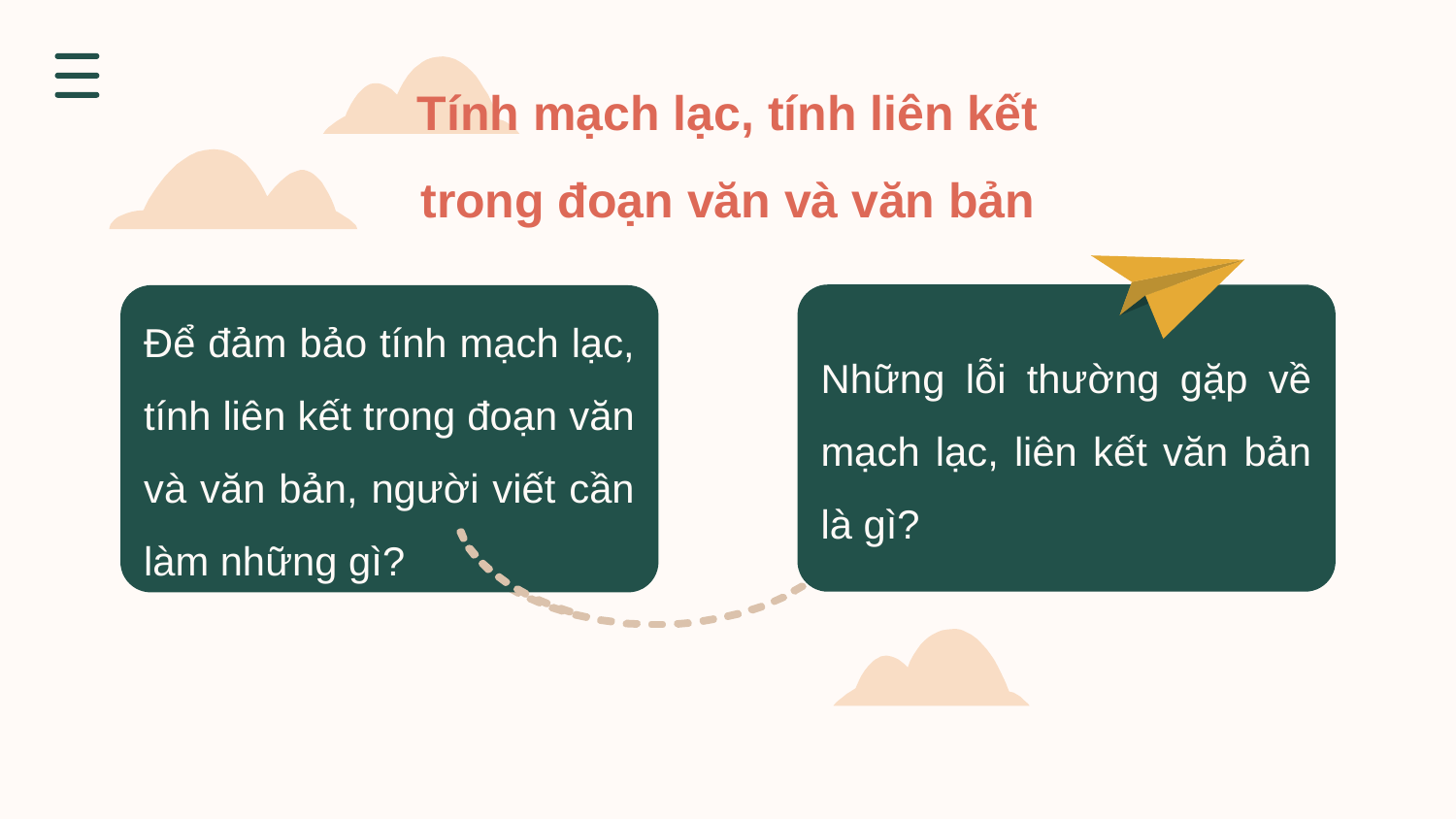

Tính mạch lạc, tính liên kết trong đoạn văn và văn bản

Những lỗi thường gặp về mạch lạc, liên kết văn bản là gì?
Để đảm bảo tính mạch lạc, tính liên kết trong đoạn văn và văn bản, người viết cần làm những gì?